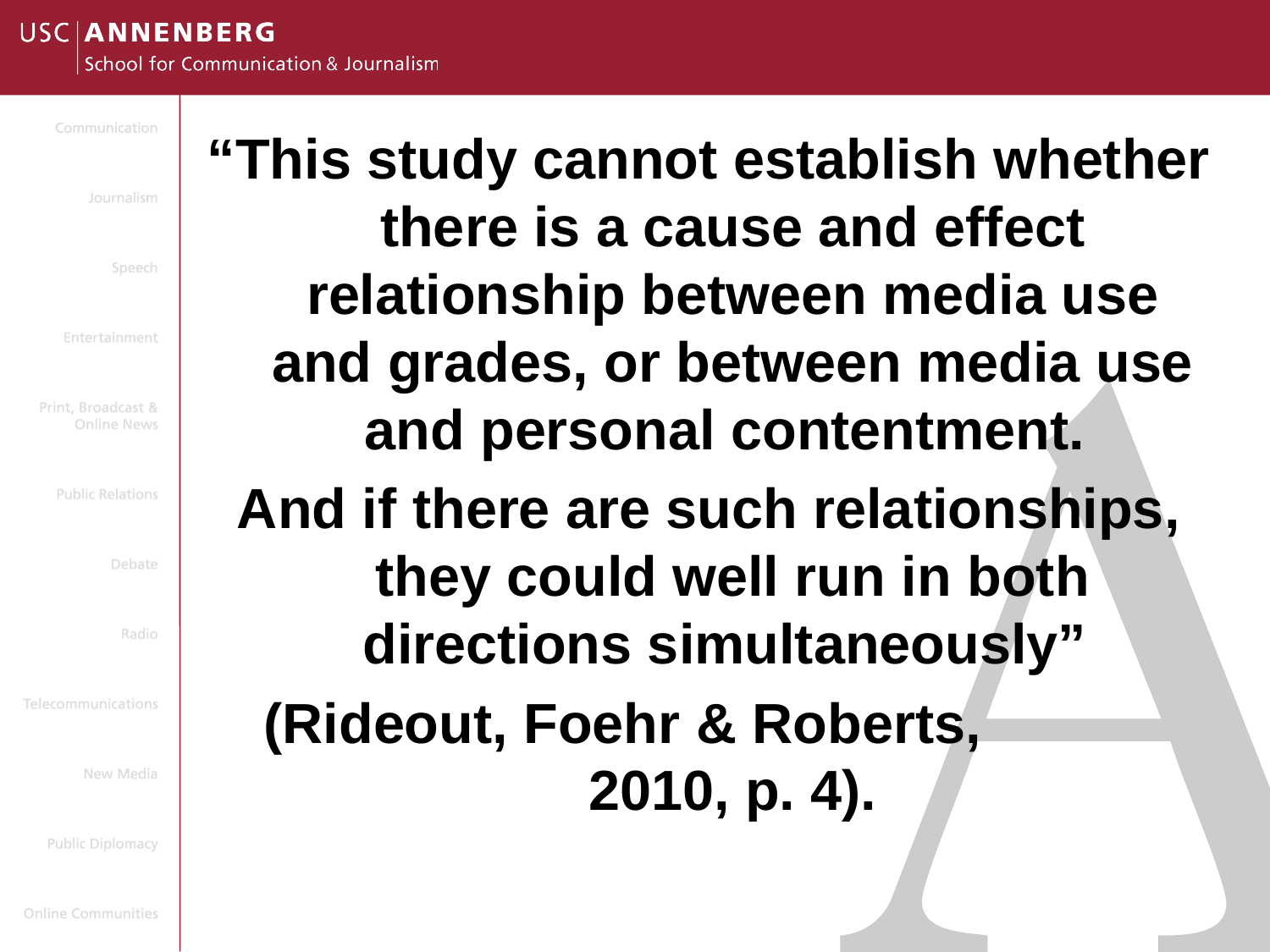

“This study cannot establish whether there is a cause and effect relationship between media use and grades, or between media use and personal contentment.
And if there are such relationships, they could well run in both directions simultaneously”
(Rideout, Foehr & Roberts,            2010, p. 4).